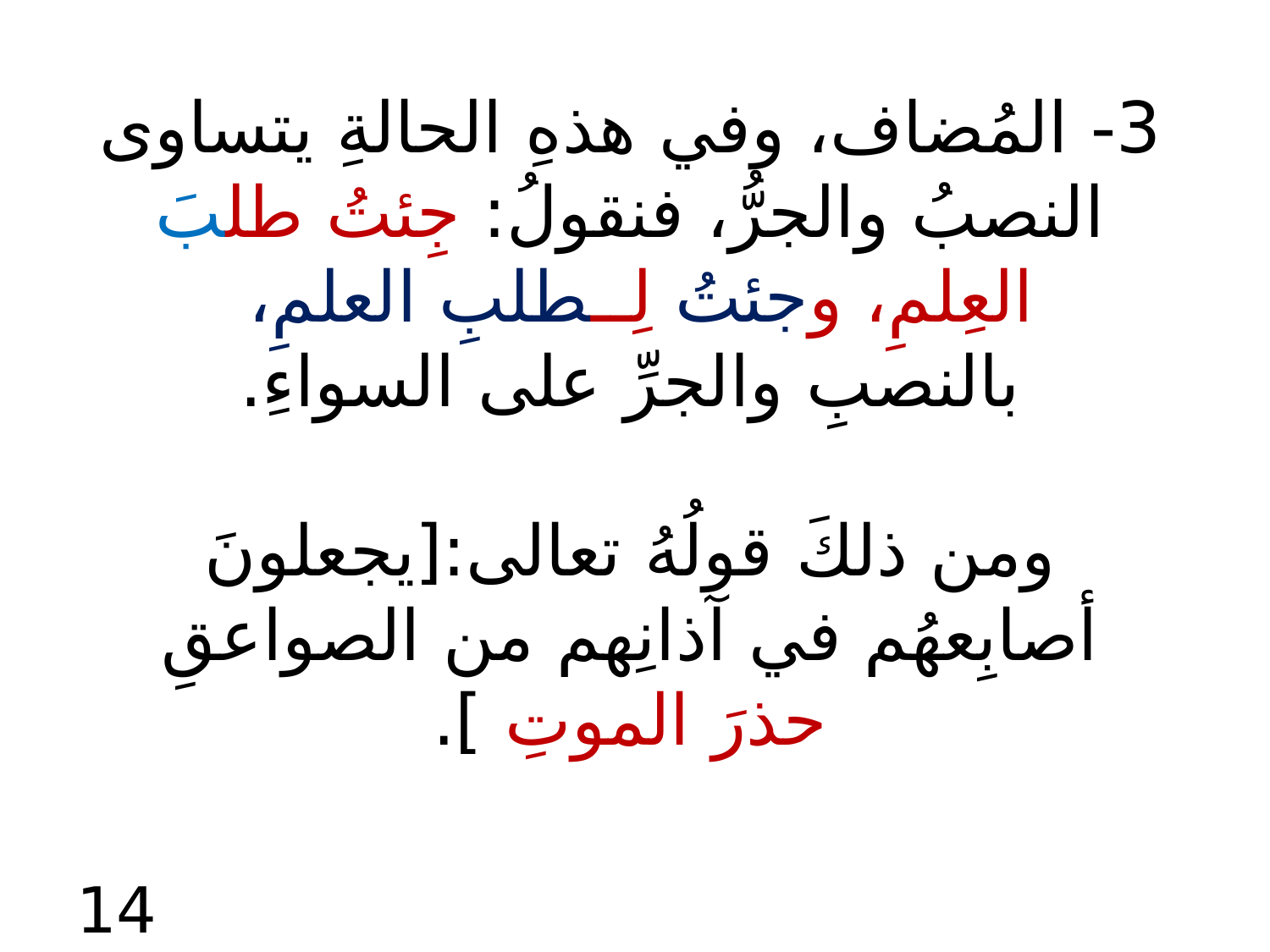

3- المُضاف، وفي هذهِ الحالةِ يتساوى النصبُ والجرُّ، فنقولُ: جِئتُ طلبَ العِلمِ، وجئتُ لِــطلبِ العلمِ،
بالنصبِ والجرِّ على السواءِ.

ومن ذلكَ قولُهُ تعالى:[يجعلونَ أصابِعهُم في آذانِهم من الصواعقِ حذرَ الموتِ ].

14